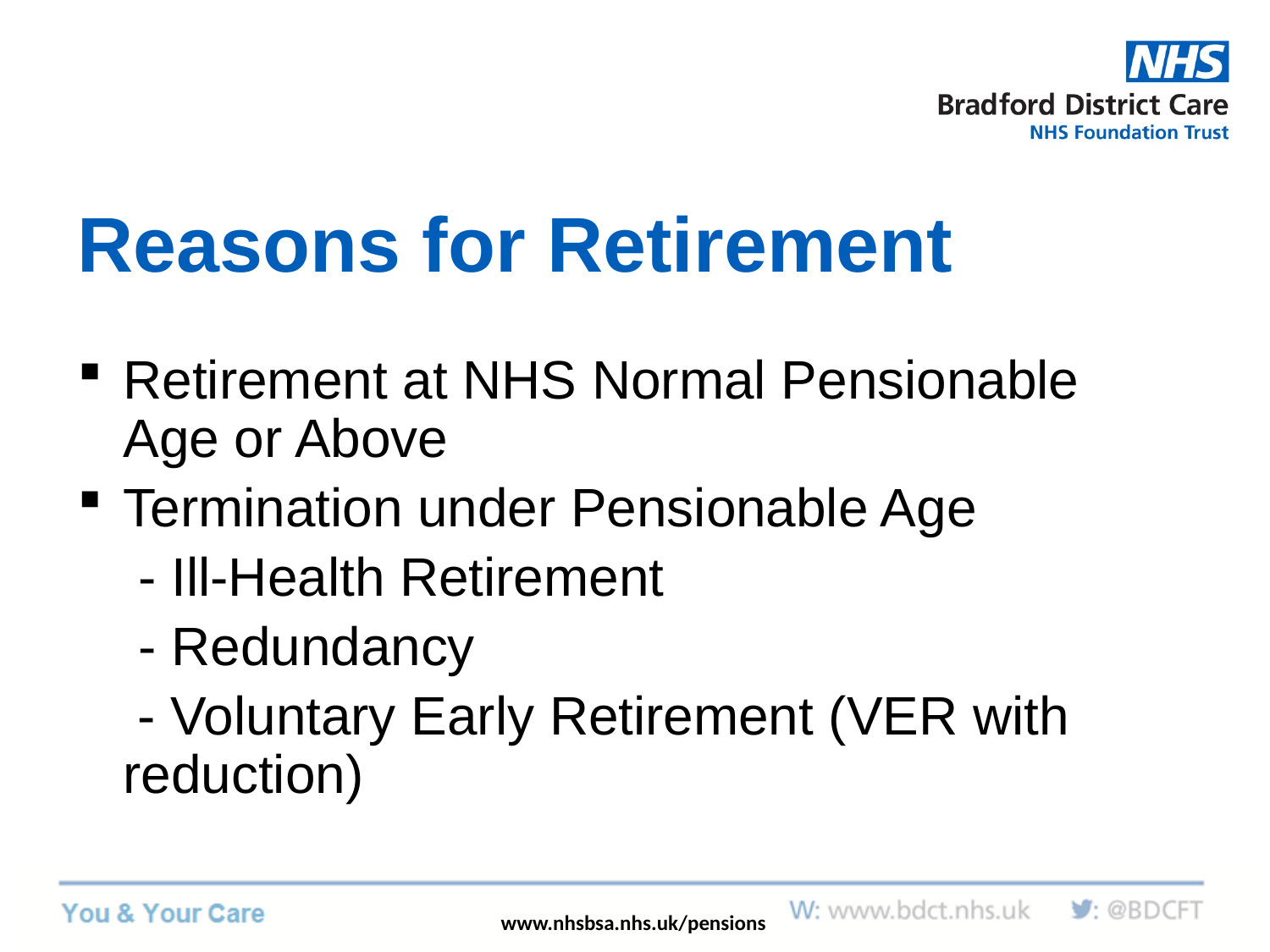

# Reasons for Retirement
Retirement at NHS Normal Pensionable Age or Above
Termination under Pensionable Age
	 - Ill-Health Retirement
	 - Redundancy
    - Voluntary Early Retirement (VER with		reduction)
www.nhsbsa.nhs.uk/pensions